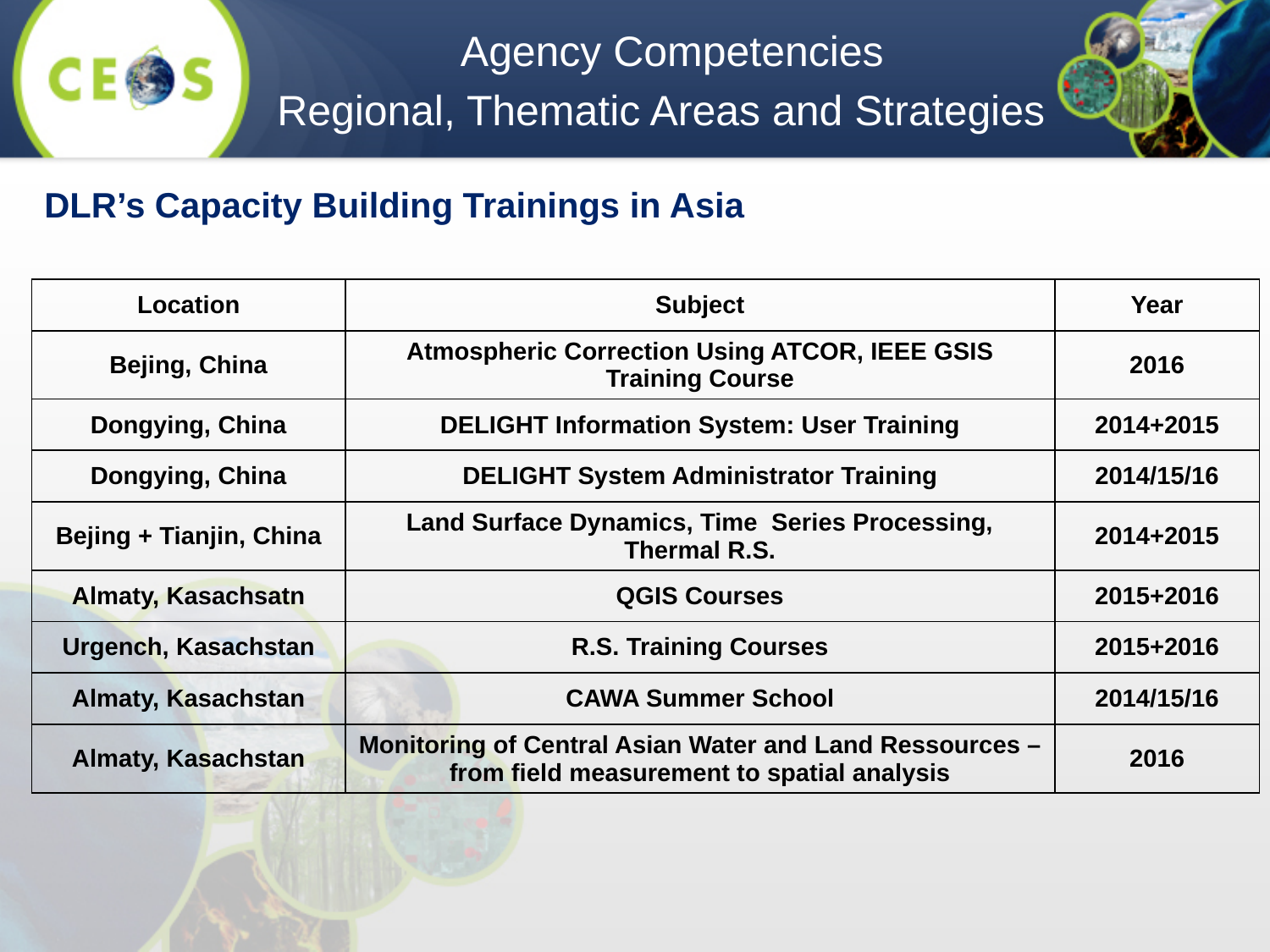

Agency Competencies
Regional, Thematic Areas and Strategies
DLR’s Capacity Building Trainings in Asia

| Location | Subject | Year |
| --- | --- | --- |
| Bejing, China | Atmospheric Correction Using ATCOR, IEEE GSIS Training Course | 2016 |
| Dongying, China | DELIGHT Information System: User Training | 2014+2015 |
| Dongying, China | DELIGHT System Administrator Training | 2014/15/16 |
| Bejing + Tianjin, China | Land Surface Dynamics, Time Series Processing, Thermal R.S. | 2014+2015 |
| Almaty, Kasachsatn | QGIS Courses | 2015+2016 |
| Urgench, Kasachstan | R.S. Training Courses | 2015+2016 |
| Almaty, Kasachstan | CAWA Summer School | 2014/15/16 |
| Almaty, Kasachstan | Monitoring of Central Asian Water and Land Ressources – from field measurement to spatial analysis | 2016 |